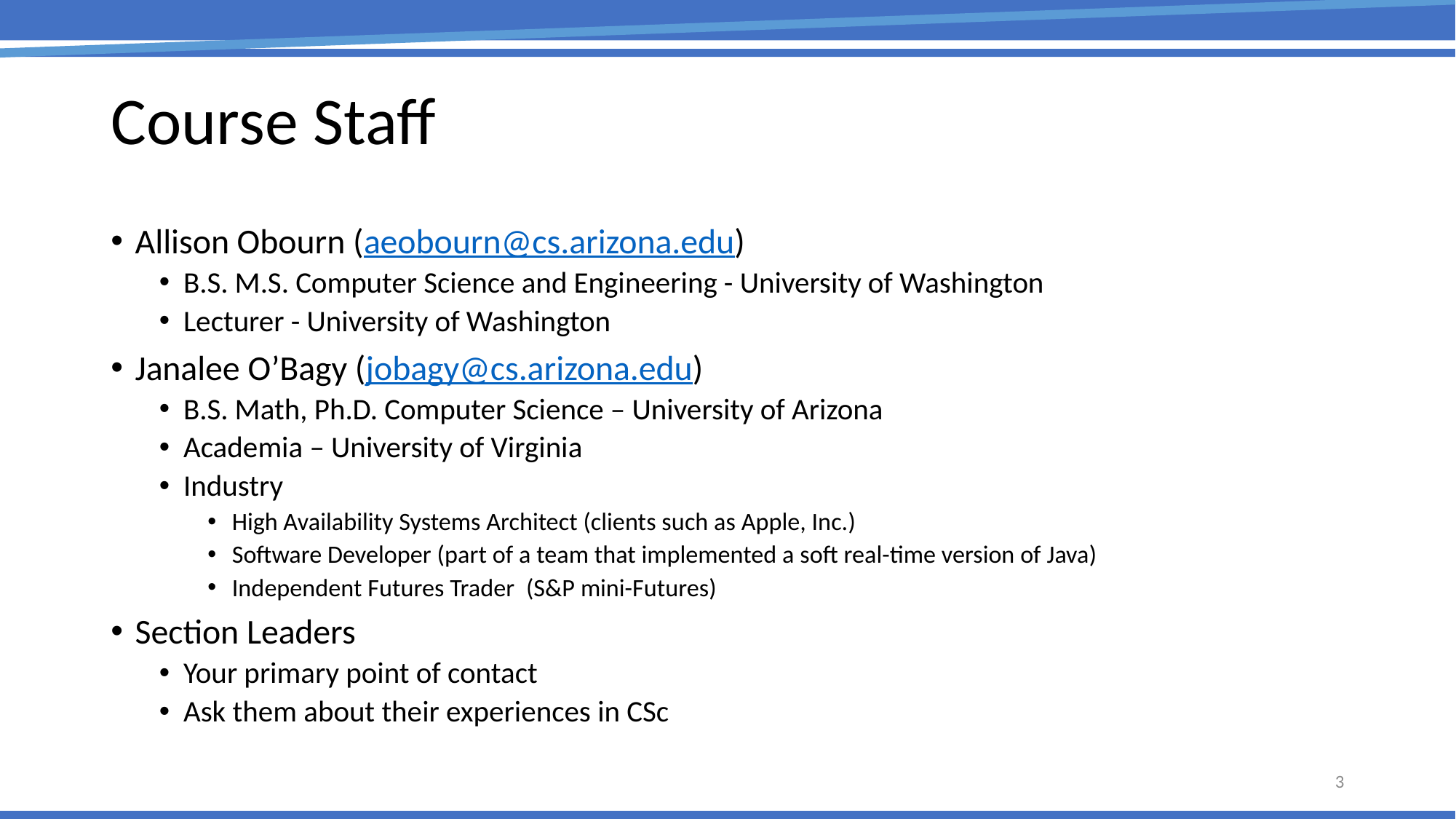

# Course Staff
Allison Obourn (aeobourn@cs.arizona.edu)
B.S. M.S. Computer Science and Engineering - University of Washington
Lecturer - University of Washington
Janalee O’Bagy (jobagy@cs.arizona.edu)
B.S. Math, Ph.D. Computer Science – University of Arizona
Academia – University of Virginia
Industry
High Availability Systems Architect (clients such as Apple, Inc.)
Software Developer (part of a team that implemented a soft real-time version of Java)
Independent Futures Trader  (S&P mini-Futures)
Section Leaders
Your primary point of contact
Ask them about their experiences in CSc
3